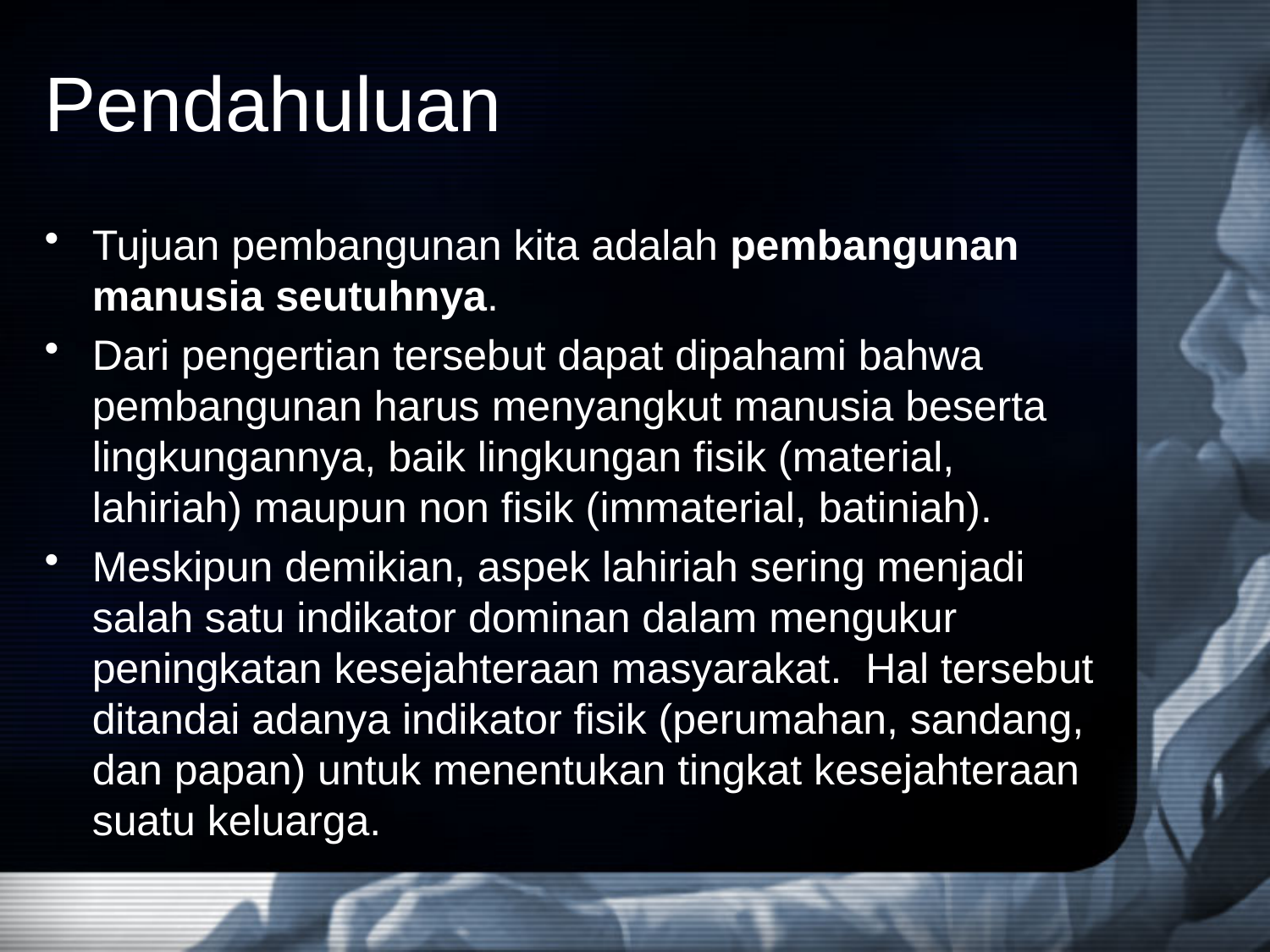

# Pendahuluan
Tujuan pembangunan kita adalah pembangunan manusia seutuhnya.
Dari pengertian tersebut dapat dipahami bahwa pembangunan harus menyangkut manusia beserta lingkungannya, baik lingkungan fisik (material, lahiriah) maupun non fisik (immaterial, batiniah).
Meskipun demikian, aspek lahiriah sering menjadi salah satu indikator dominan dalam mengukur peningkatan kesejahteraan masyarakat.  Hal tersebut ditandai adanya indikator fisik (perumahan, sandang, dan papan) untuk menentukan tingkat kesejahteraan suatu keluarga.